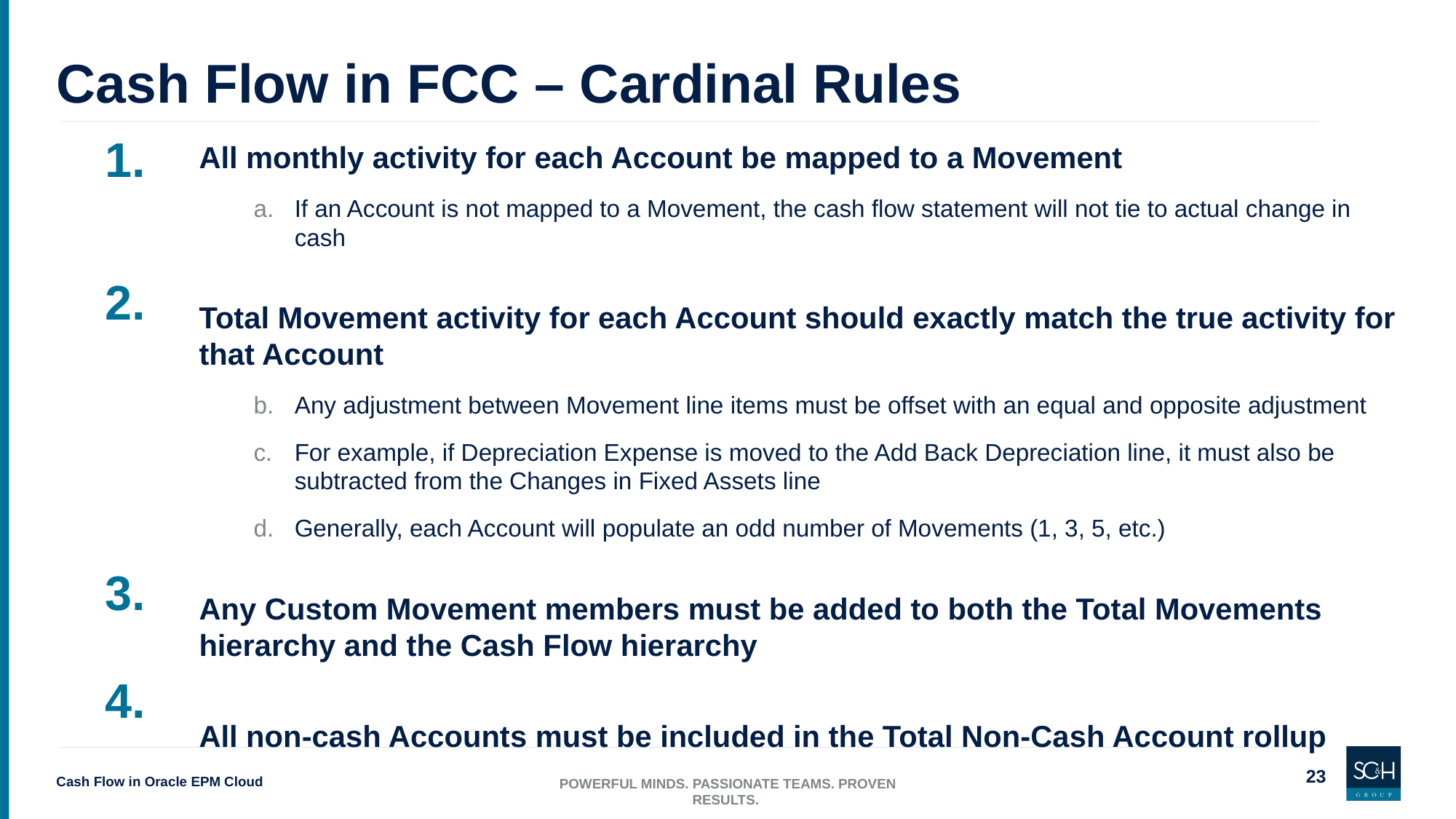

# Cash Flow in FCC – Cardinal Rules
1.
All monthly activity for each Account be mapped to a Movement
If an Account is not mapped to a Movement, the cash flow statement will not tie to actual change in cash
Total Movement activity for each Account should exactly match the true activity for that Account
Any adjustment between Movement line items must be offset with an equal and opposite adjustment
For example, if Depreciation Expense is moved to the Add Back Depreciation line, it must also be subtracted from the Changes in Fixed Assets line
Generally, each Account will populate an odd number of Movements (1, 3, 5, etc.)
Any Custom Movement members must be added to both the Total Movements hierarchy and the Cash Flow hierarchy
All non-cash Accounts must be included in the Total Non-Cash Account rollup

2.
3.
4.
Cash Flow in Oracle EPM Cloud